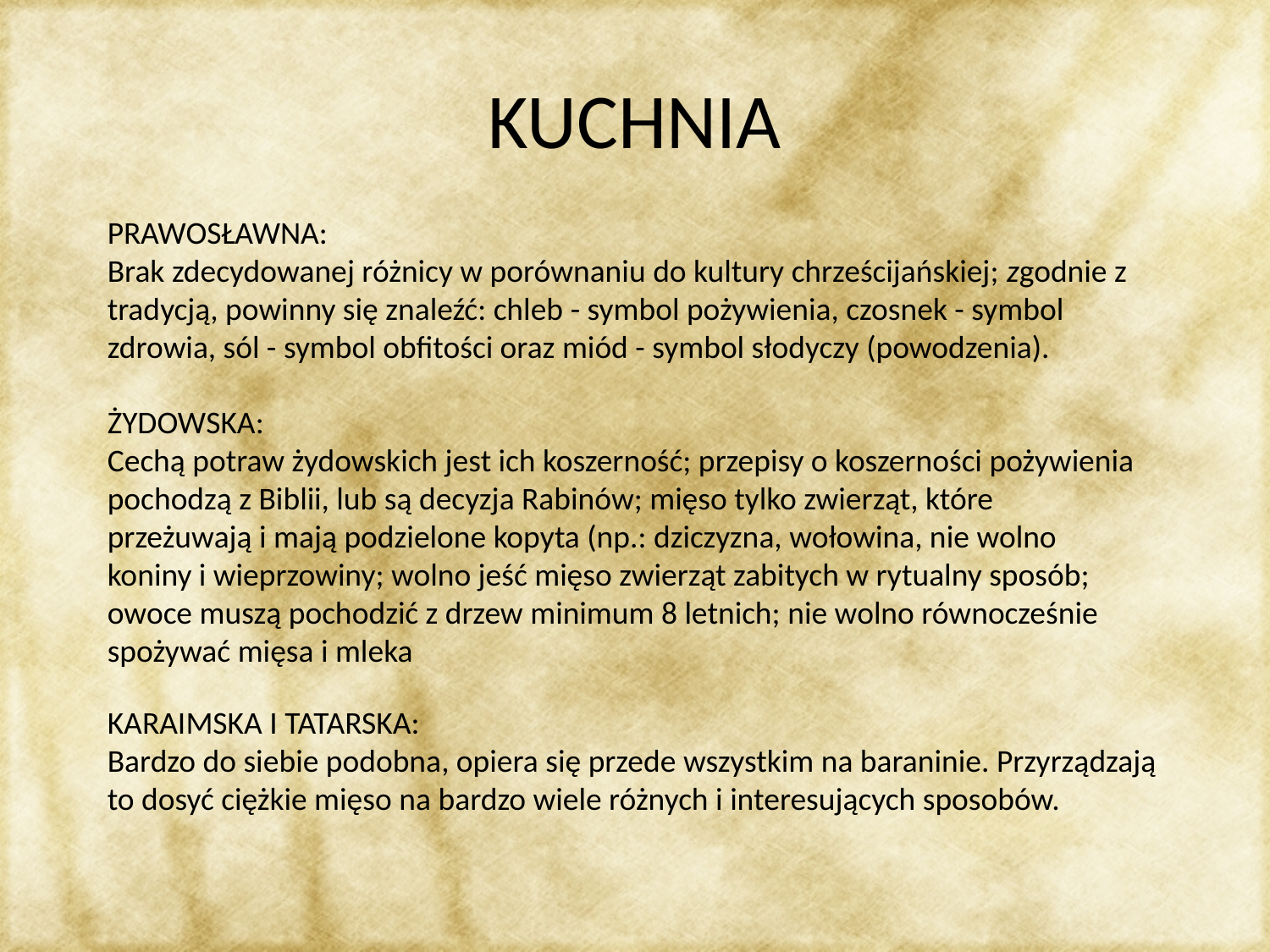

# KUCHNIA
PRAWOSŁAWNA:
Brak zdecydowanej różnicy w porównaniu do kultury chrześcijańskiej; zgodnie z tradycją, powinny się znaleźć: chleb - symbol pożywienia, czosnek - symbol zdrowia, sól - symbol obfitości oraz miód - symbol słodyczy (powodzenia).

ŻYDOWSKA:
Cechą potraw żydowskich jest ich koszerność; przepisy o koszerności pożywienia pochodzą z Biblii, lub są decyzja Rabinów; mięso tylko zwierząt, które przeżuwają i mają podzielone kopyta (np.: dziczyzna, wołowina, nie wolno koniny i wieprzowiny; wolno jeść mięso zwierząt zabitych w rytualny sposób; owoce muszą pochodzić z drzew minimum 8 letnich; nie wolno równocześnie spożywać mięsa i mleka
KARAIMSKA I TATARSKA:
Bardzo do siebie podobna, opiera się przede wszystkim na baraninie. Przyrządzają to dosyć ciężkie mięso na bardzo wiele różnych i interesujących sposobów.